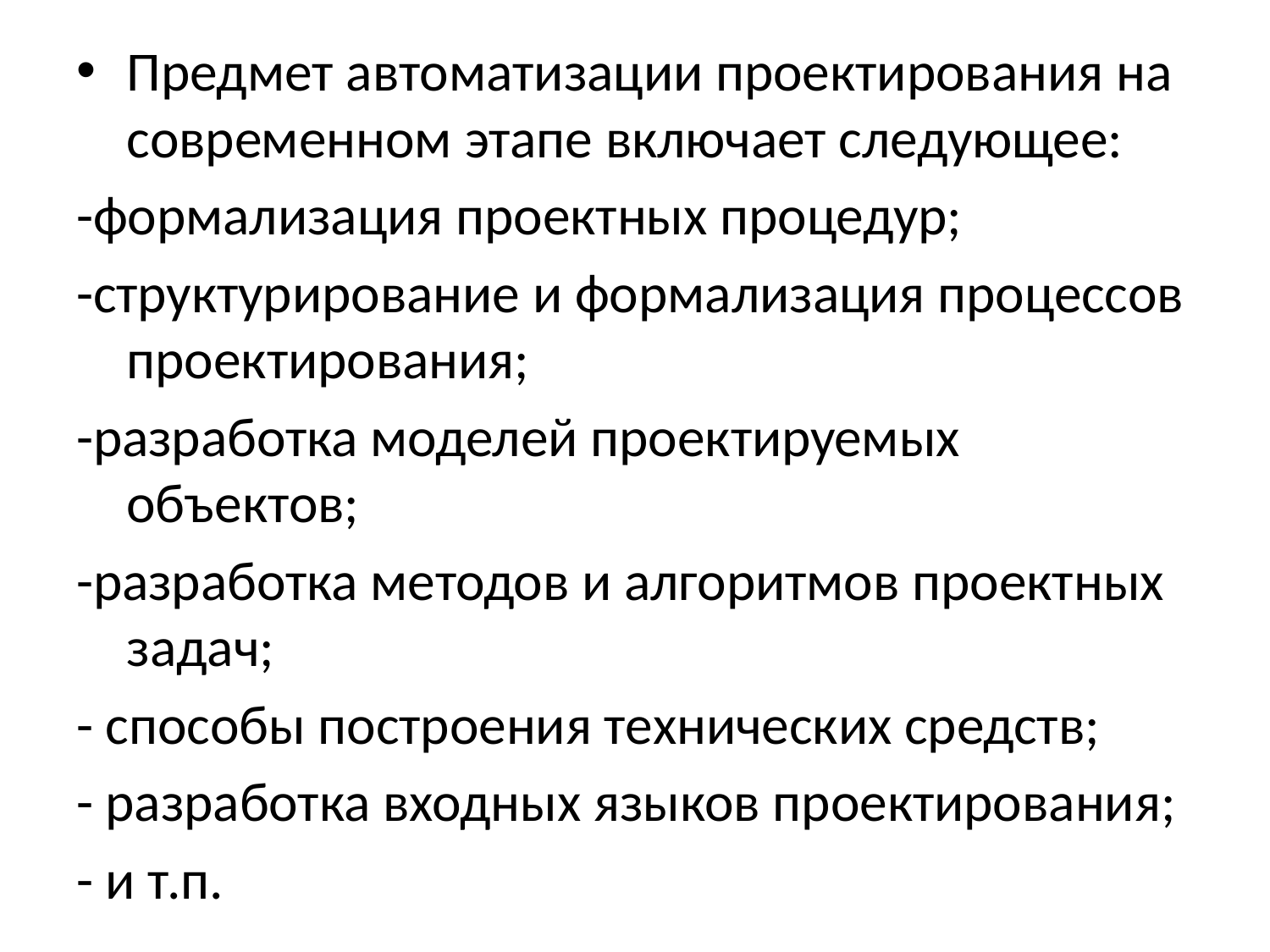

Предмет автоматизации проектирования на современном этапе включает следующее:
-формализация проектных процедур;
-структурирование и формализация процессов проектирования;
-разработка моделей проектируемых объектов;
-разработка методов и алгоритмов проектных задач;
- способы построения технических средств;
- разработка входных языков проектирования;
- и т.п.